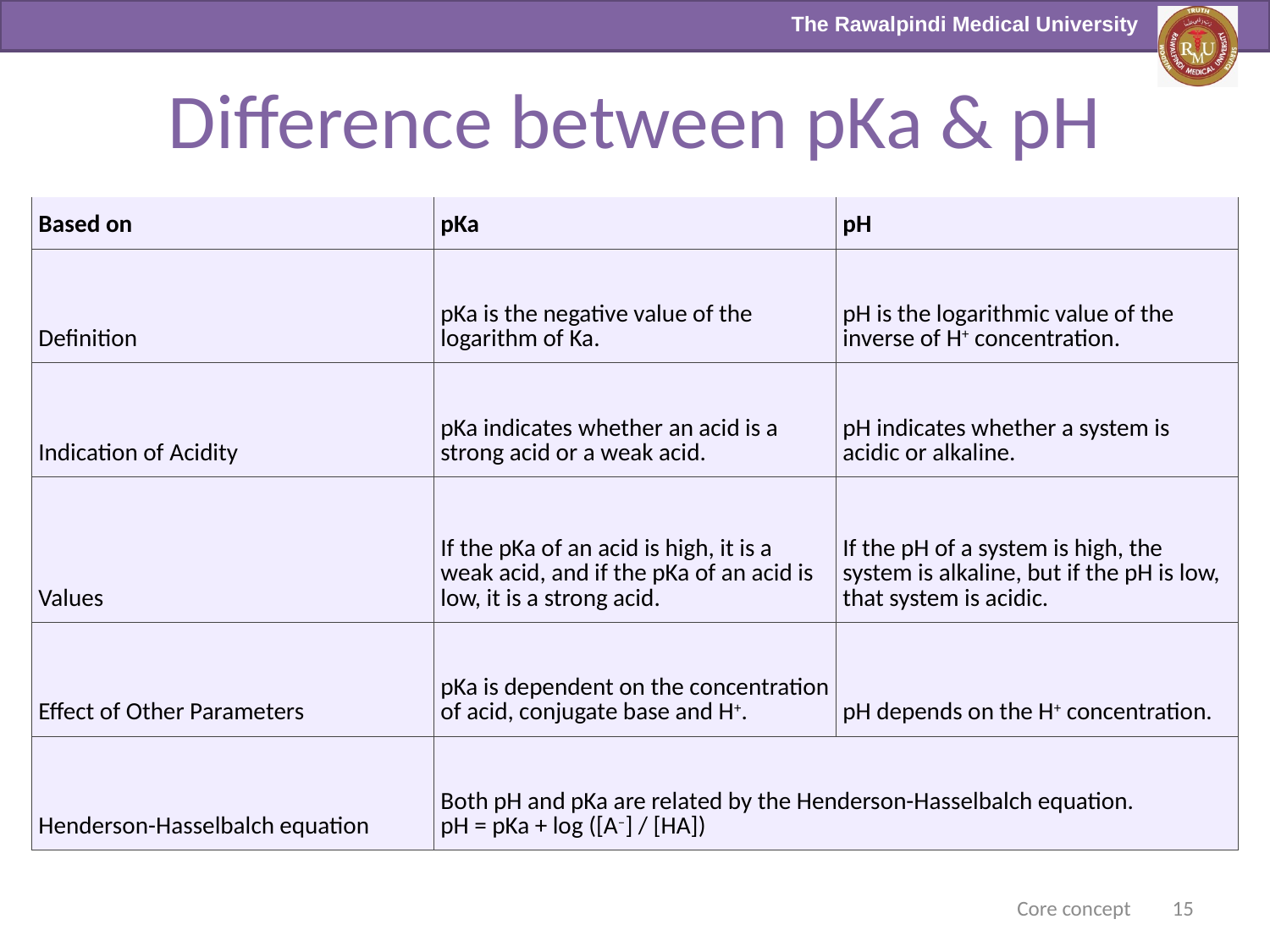

# Difference between pKa & pH
| Based on | pKa | pH |
| --- | --- | --- |
| Definition | pKa is the negative value of the logarithm of Ka. | pH is the logarithmic value of the inverse of H+ concentration. |
| Indication of Acidity | pKa indicates whether an acid is a strong acid or a weak acid. | pH indicates whether a system is acidic or alkaline. |
| Values | If the pKa of an acid is high, it is a weak acid, and if the pKa of an acid is low, it is a strong acid. | If the pH of a system is high, the system is alkaline, but if the pH is low, that system is acidic. |
| Effect of Other Parameters | pKa is dependent on the concentration of acid, conjugate base and H+. | pH depends on the H+ concentration. |
| Henderson-Hasselbalch equation | Both pH and pKa are related by the Henderson-Hasselbalch equation. pH = pKa + log ([A–] / [HA]) |  |
Core concept
15